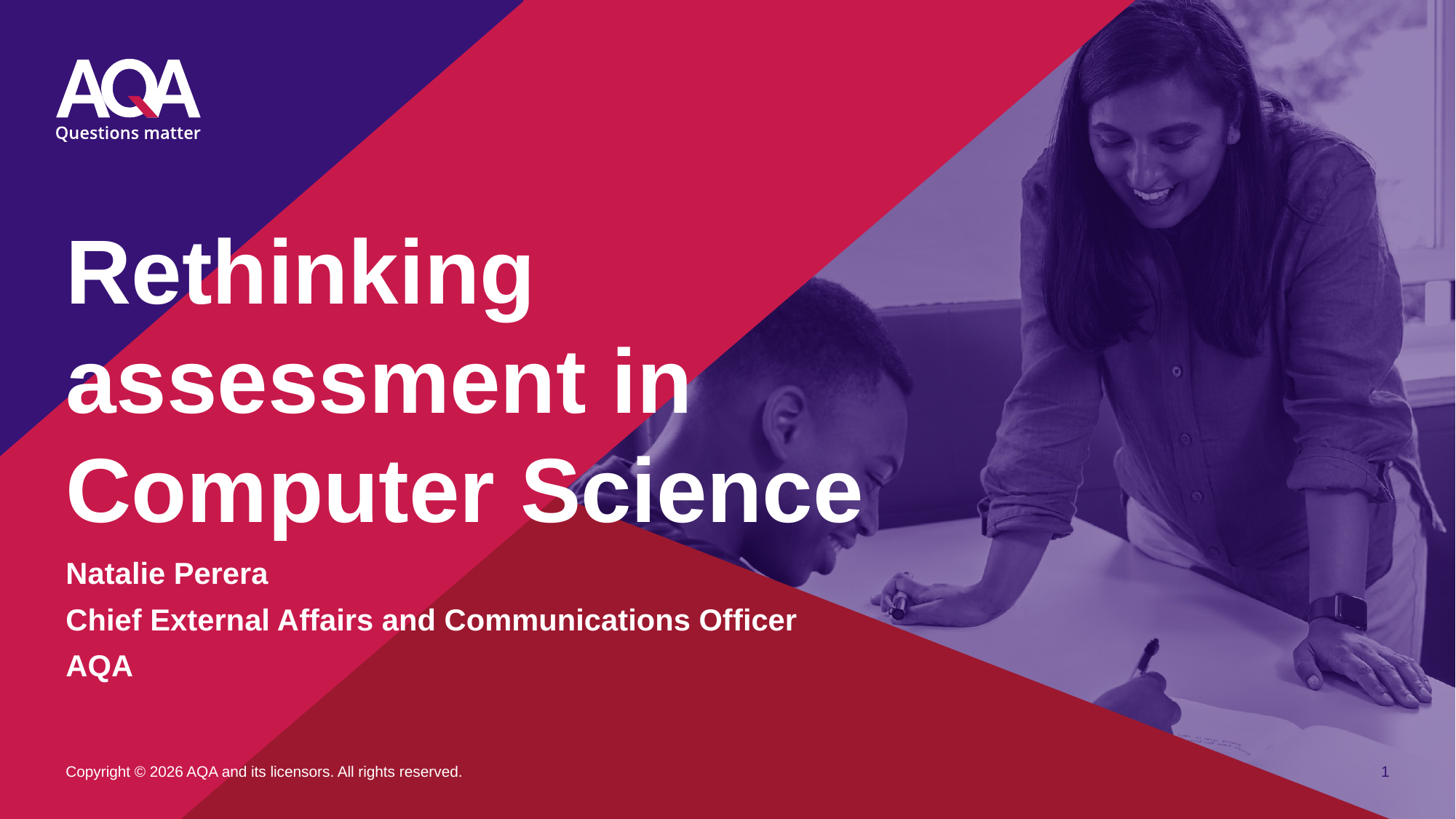

# Rethinking assessment in Computer Science
Natalie Perera
Chief External Affairs and Communications Officer
AQA

Copyright © 2026 AQA and its licensors. All rights reserved.
1